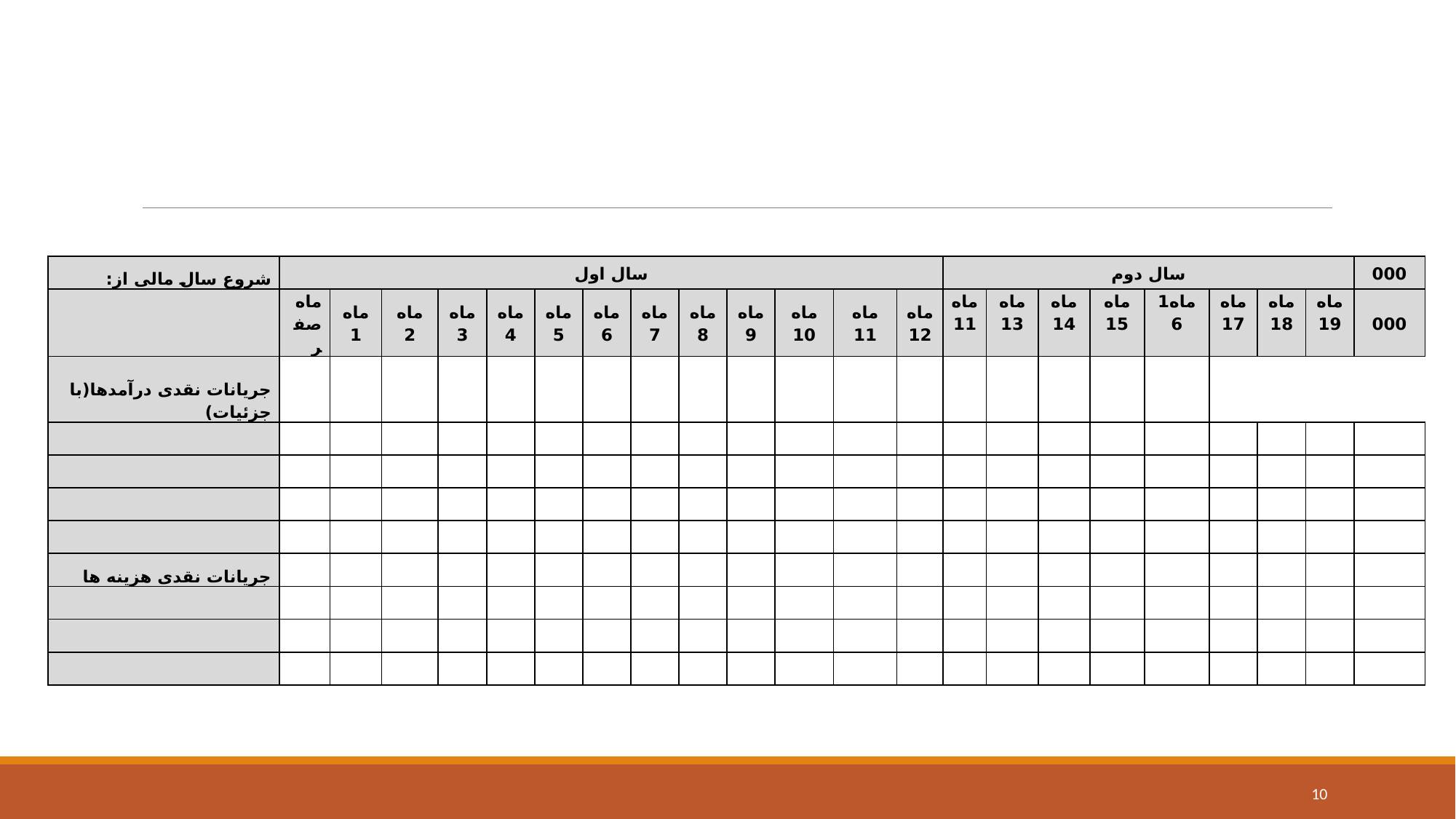

| شروع سال مالی از: | سال اول |  |  |  |  |  |  |  |  |  |  |  |  | سال دوم |  |  |  |  |  |  |  | 000 |
| --- | --- | --- | --- | --- | --- | --- | --- | --- | --- | --- | --- | --- | --- | --- | --- | --- | --- | --- | --- | --- | --- | --- |
|  | ماه صفر | ماه 1 | ماه 2 | ماه 3 | ماه 4 | ماه 5 | ماه 6 | ماه 7 | ماه 8 | ماه 9 | ماه 10 | ماه 11 | ماه 12 | ماه11 | ماه13 | ماه14 | ماه15 | ماه16 | ماه17 | ماه18 | ماه19 | 000 |
| جریانات نقدی درآمدها(با جزئیات) |  |  |  |  |  |  |  |  |  |  |  |  |  |  |  |  |  |  |  |  |  |  |
|  |  |  |  |  |  |  |  |  |  |  |  |  |  |  |  |  |  |  |  |  |  |  |
|  |  |  |  |  |  |  |  |  |  |  |  |  |  |  |  |  |  |  |  |  |  |  |
|  |  |  |  |  |  |  |  |  |  |  |  |  |  |  |  |  |  |  |  |  |  |  |
|  |  |  |  |  |  |  |  |  |  |  |  |  |  |  |  |  |  |  |  |  |  |  |
| جریانات نقدی هزینه ها |  |  |  |  |  |  |  |  |  |  |  |  |  |  |  |  |  |  |  |  |  |  |
|  |  |  |  |  |  |  |  |  |  |  |  |  |  |  |  |  |  |  |  |  |  |  |
|  |  |  |  |  |  |  |  |  |  |  |  |  |  |  |  |  |  |  |  |  |  |  |
|  |  |  |  |  |  |  |  |  |  |  |  |  |  |  |  |  |  |  |  |  |  |  |
10